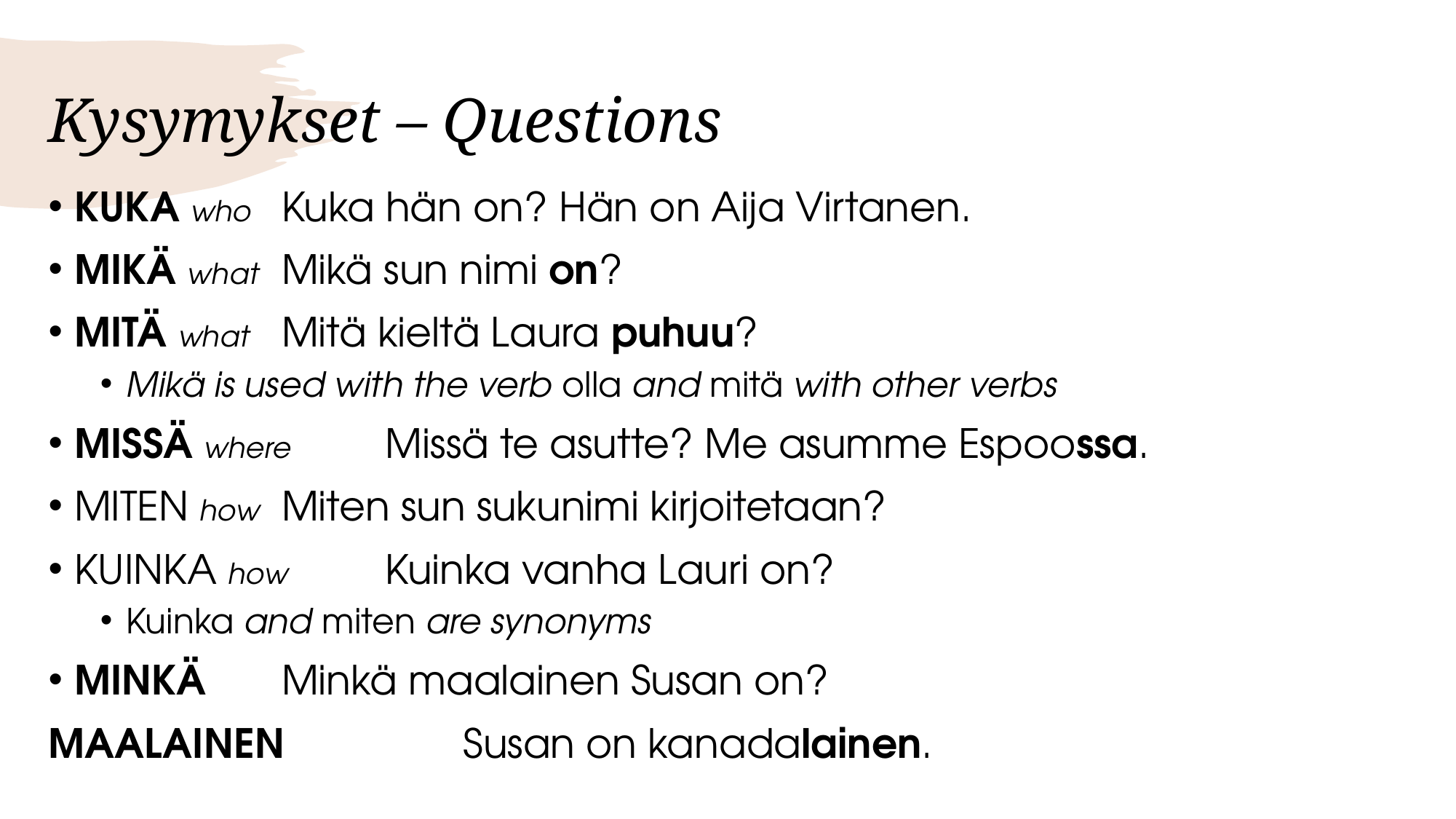

# Kysymykset – Questions
KUKA who 		Kuka hän on? Hän on Aija Virtanen.
MIKÄ what		Mikä sun nimi on?
MITÄ what			Mitä kieltä Laura puhuu?
Mikä is used with the verb olla and mitä with other verbs
MISSÄ where		Missä te asutte? Me asumme Espoossa.
MITEN how		Miten sun sukunimi kirjoitetaan?
KUINKA how		Kuinka vanha Lauri on?
Kuinka and miten are synonyms
MINKÄ 			Minkä maalainen Susan on?
MAALAINEN		Susan on kanadalainen.